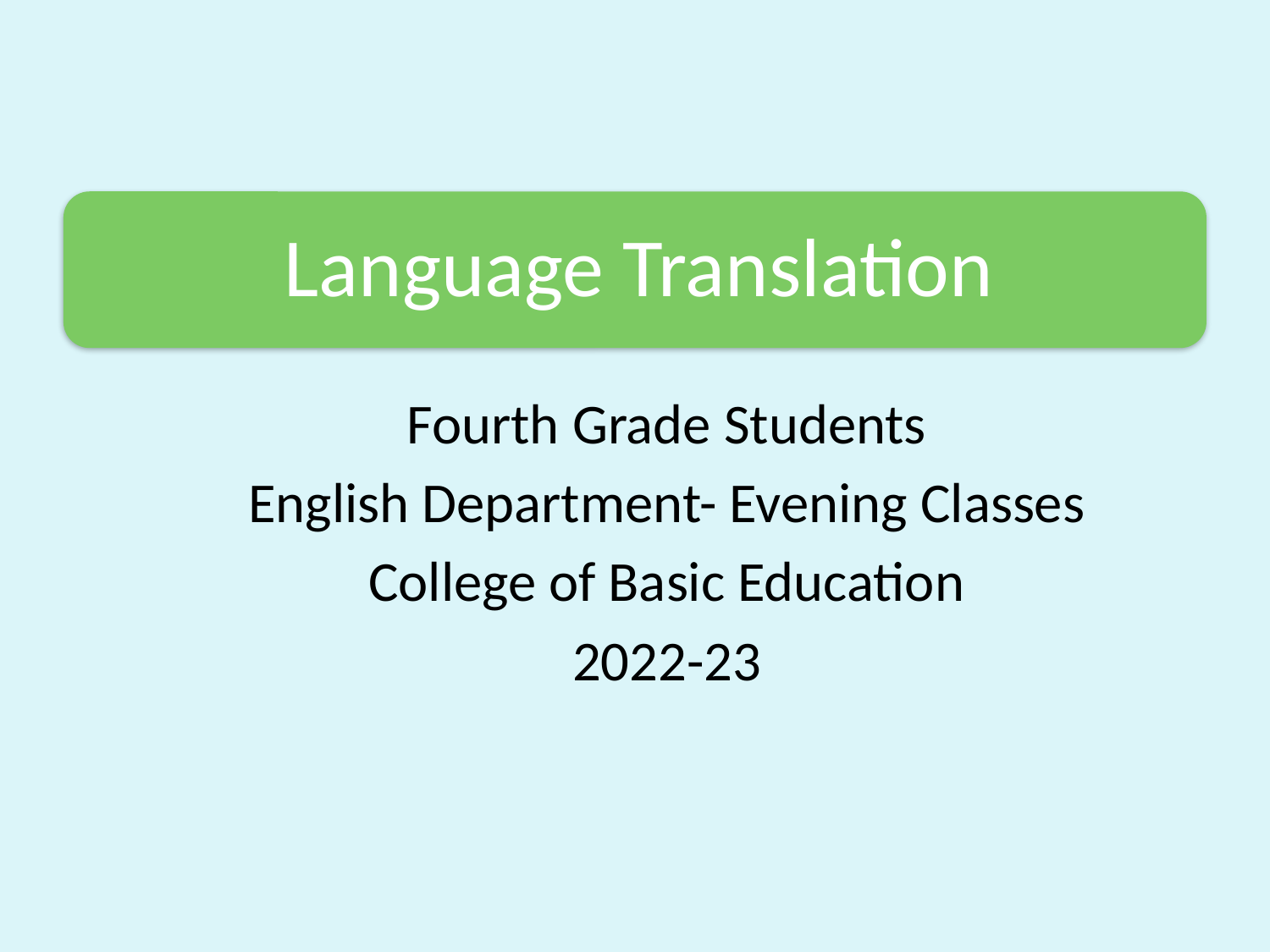

Language Translation
Fourth Grade Students
English Department- Evening Classes
College of Basic Education
2022-23